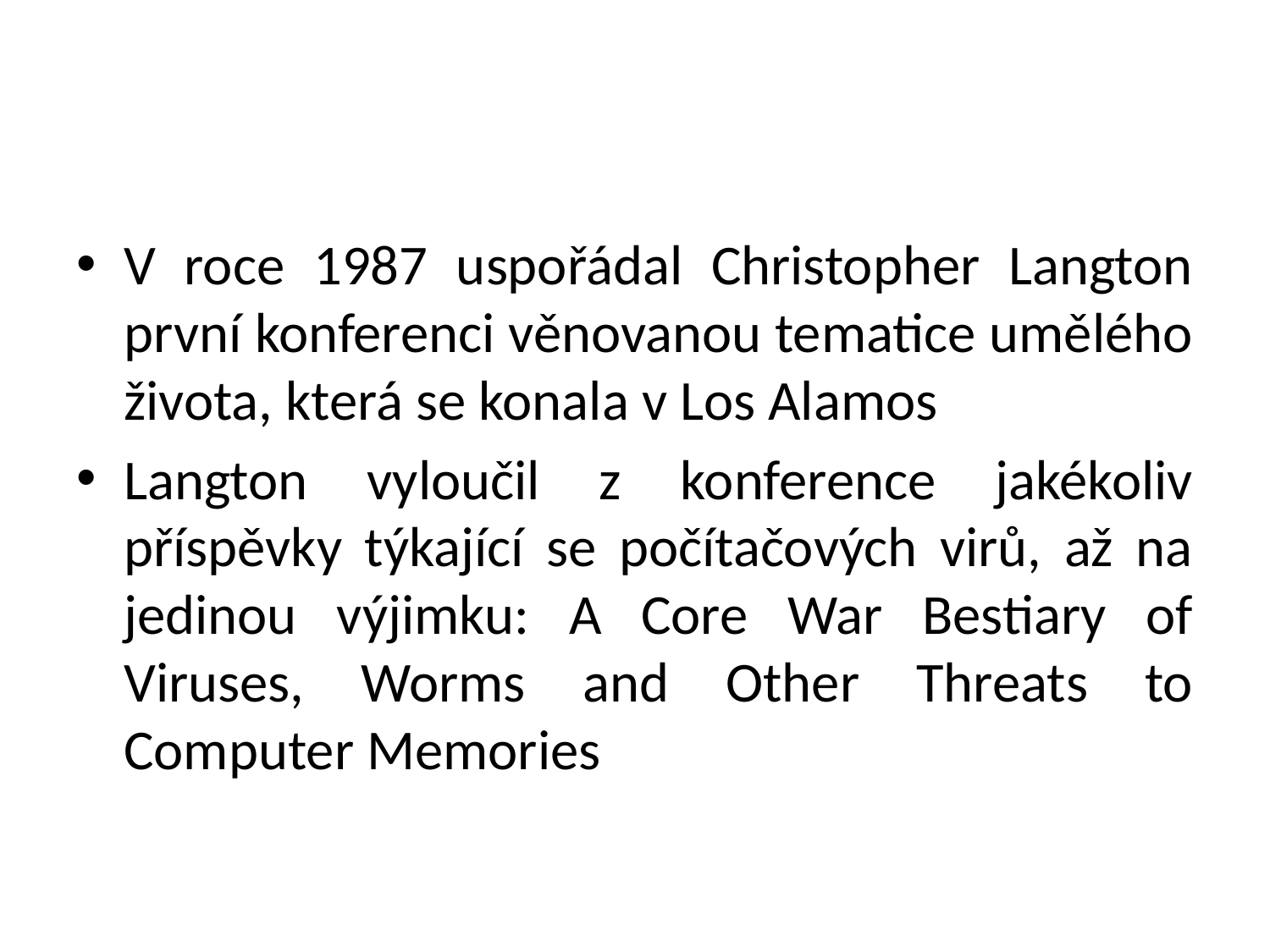

#
V roce 1987 uspořádal Christopher Langton první konferenci věnovanou tematice umělého života, která se konala v Los Alamos
Langton vyloučil z konference jakékoliv příspěvky týkající se počítačových virů, až na jedinou výjimku: A Core War Bestiary of Viruses, Worms and Other Threats to Computer Memories